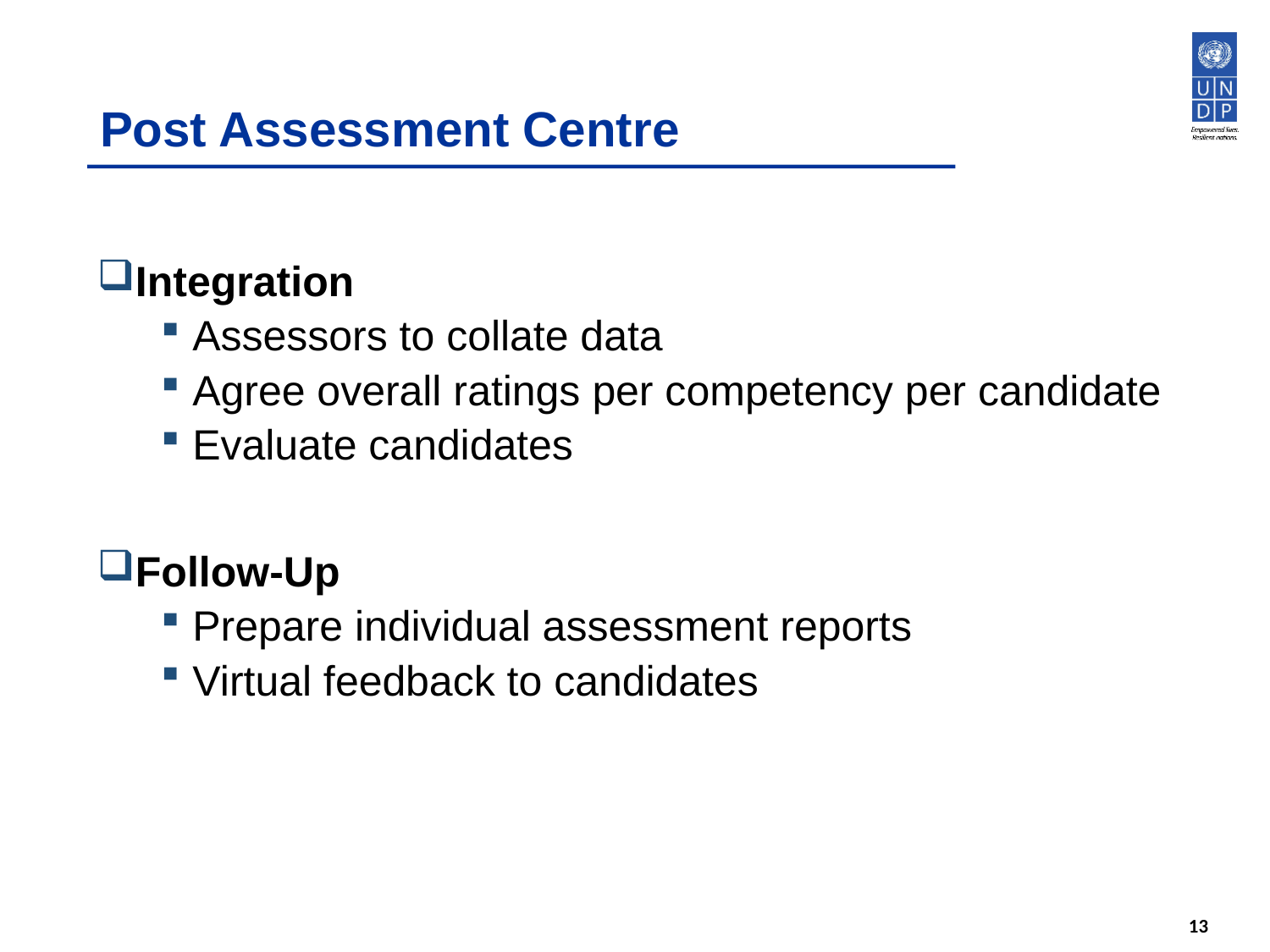

# Post Assessment Centre
Integration
Assessors to collate data
Agree overall ratings per competency per candidate
Evaluate candidates

Follow-Up
Prepare individual assessment reports
Virtual feedback to candidates